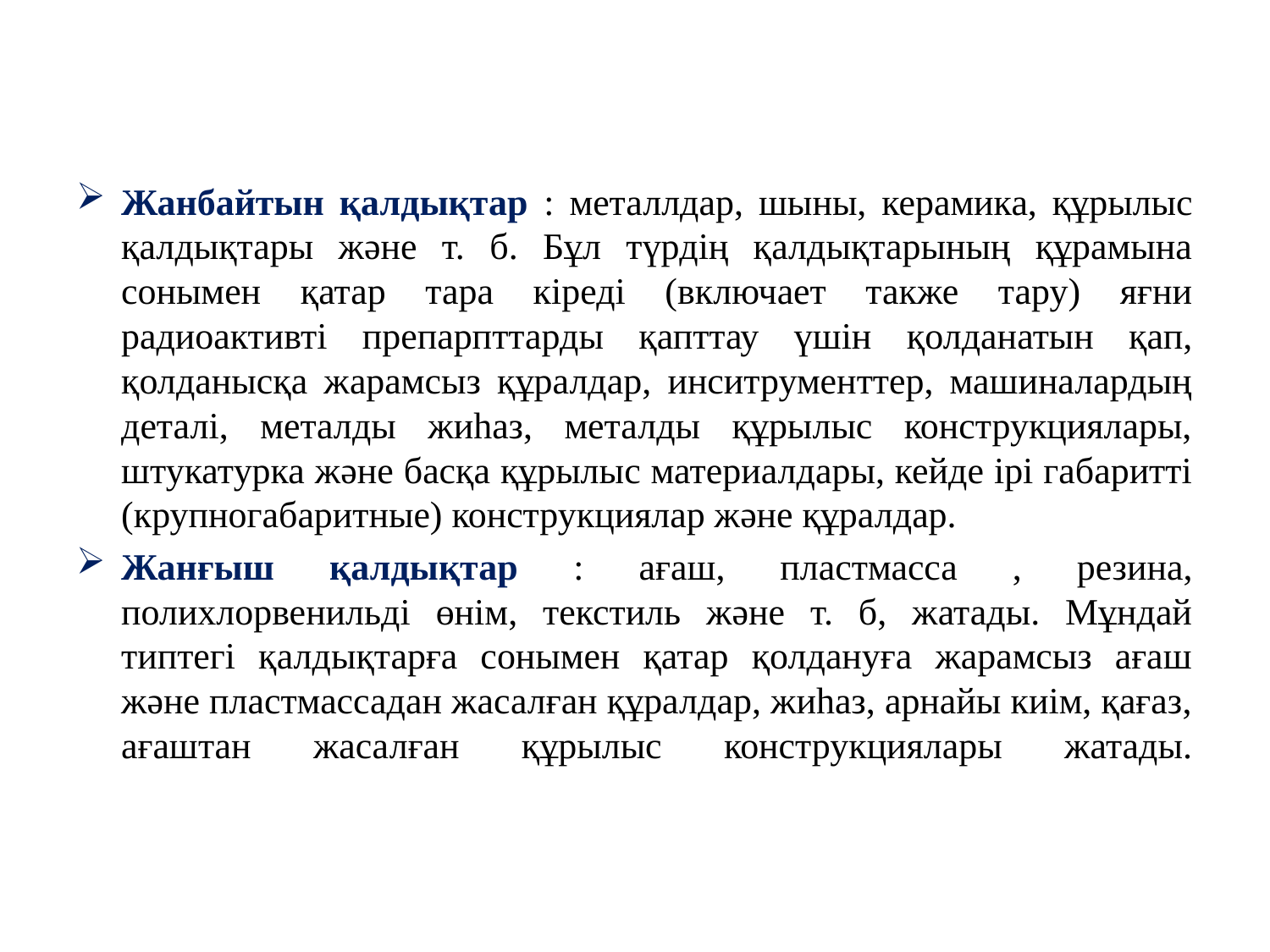

Жанбайтын қалдықтар : металлдар, шыны, керамика, құрылыс қалдықтары және т. б. Бұл түрдің қалдықтарының құрамына сонымен қатар тара кіреді (включает также тару) яғни радиоактивті препарпттарды қапттау үшін қолданатын қап, қолданысқа жарамсыз құралдар, инситрументтер, машиналардың деталі, металды жиһаз, металды құрылыс конструкциялары, штукатурка және басқа құрылыс материалдары, кейде ірі габаритті (крупногабаритные) конструкциялар және құралдар.
Жанғыш қалдықтар : ағаш, пластмасса , резина, полихлорвенильді өнім, текстиль және т. б, жатады. Мұндай типтегі қалдықтарға сонымен қатар қолдануға жарамсыз ағаш және пластмассадан жасалған құралдар, жиһаз, арнайы киім, қағаз, ағаштан жасалған құрылыс конструкциялары жатады.